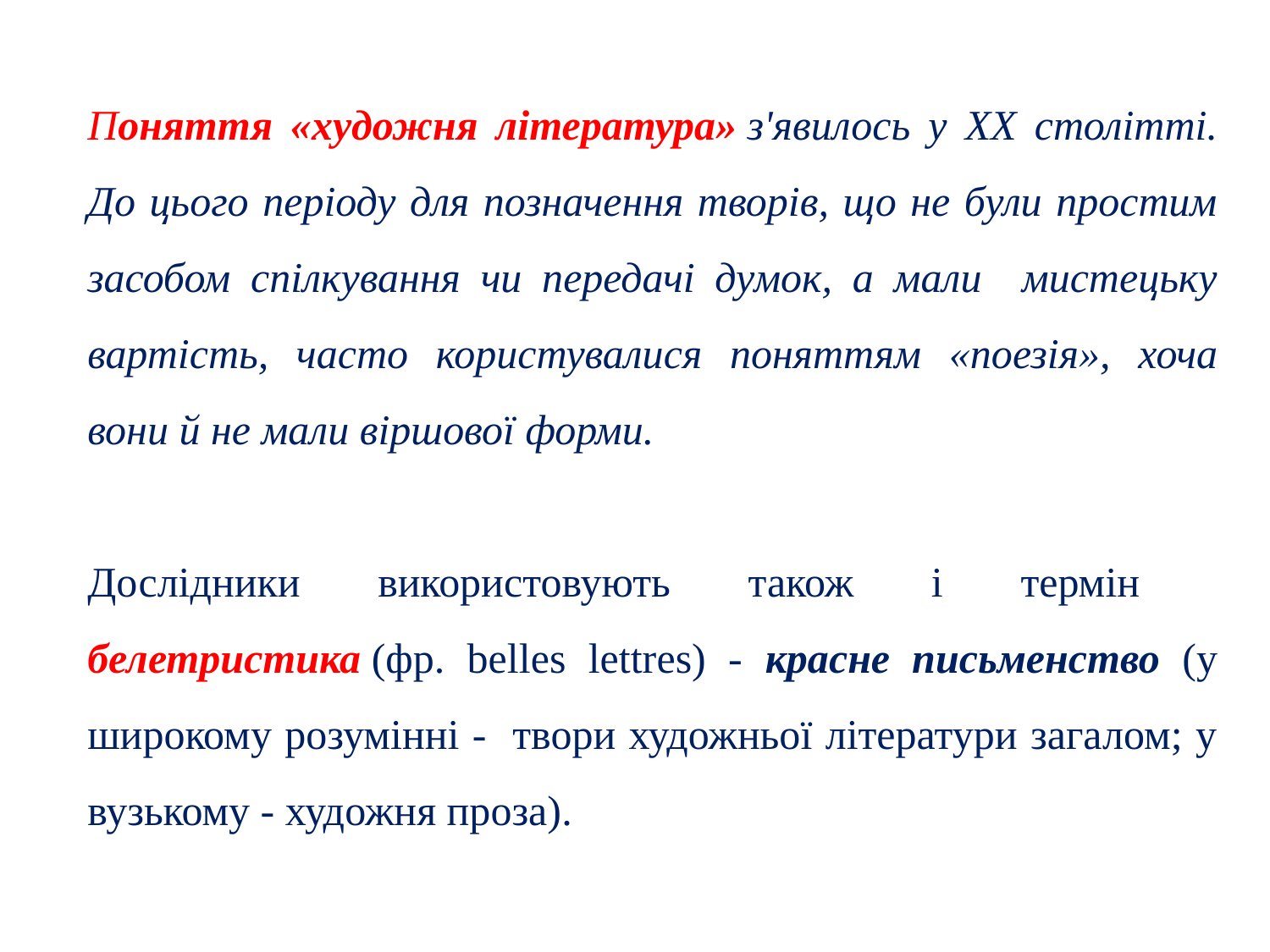

Поняття «художня література» з'явилось у XX столітті. До цього періоду для позначення творів, що не були простим засобом спілкування чи передачі думок, а мали  мистецьку вартість, часто користувалися поняттям «поезія», хоча вони й не мали віршової форми.

Дослідники використовують також і термін  белетристика (фр. belles lettres) - красне письменство (у широкому розумінні -  твори художньої літератури загалом; у вузькому - художня проза).